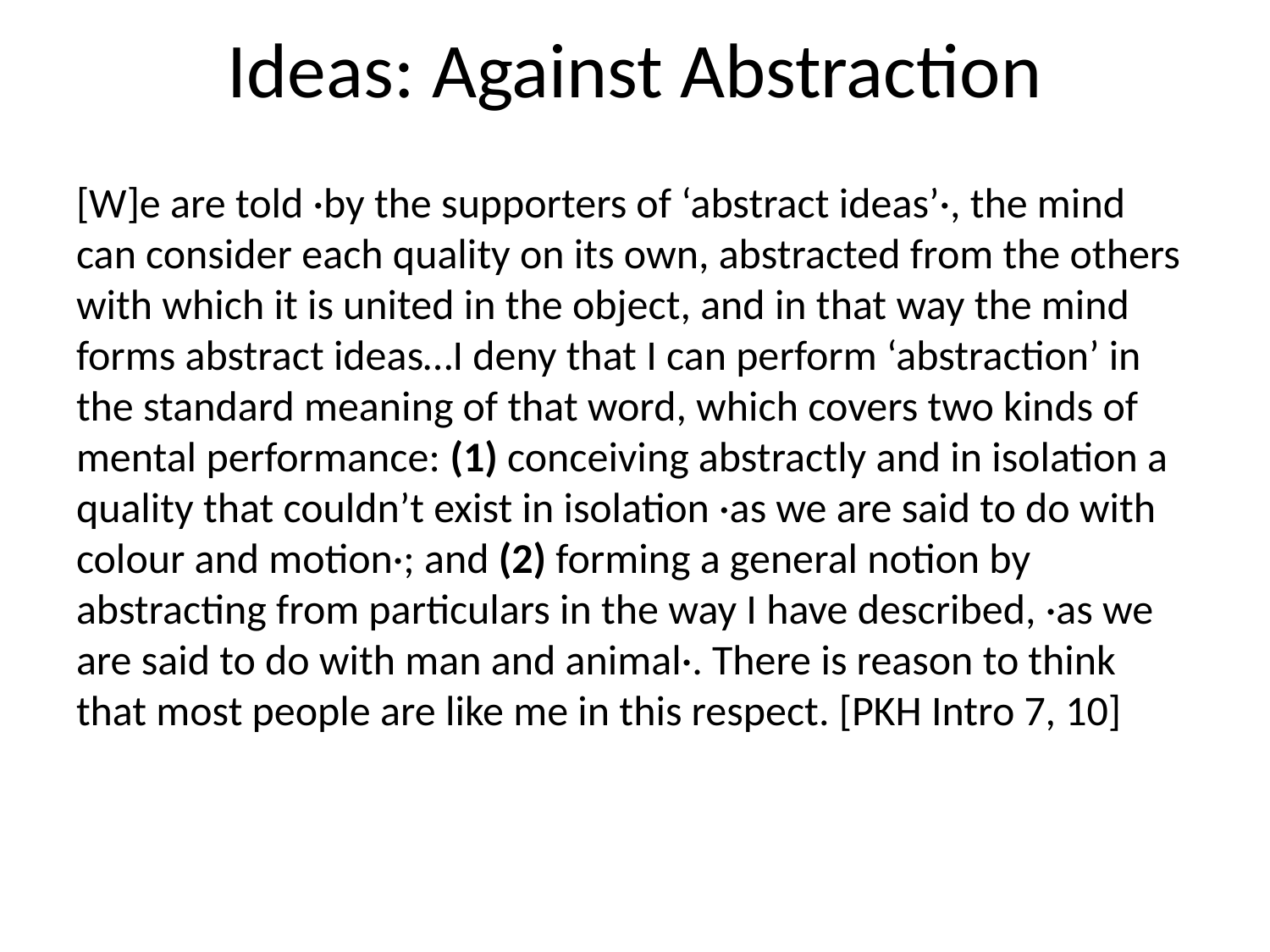

# Ideas: Against Abstraction
[W]e are told ·by the supporters of ‘abstract ideas’·, the mind can consider each quality on its own, abstracted from the others with which it is united in the object, and in that way the mind forms abstract ideas…I deny that I can perform ‘abstraction’ in the standard meaning of that word, which covers two kinds of mental performance: (1) conceiving abstractly and in isolation a quality that couldn’t exist in isolation ·as we are said to do with colour and motion·; and (2) forming a general notion by abstracting from particulars in the way I have described, ·as we are said to do with man and animal·. There is reason to think that most people are like me in this respect. [PKH Intro 7, 10]